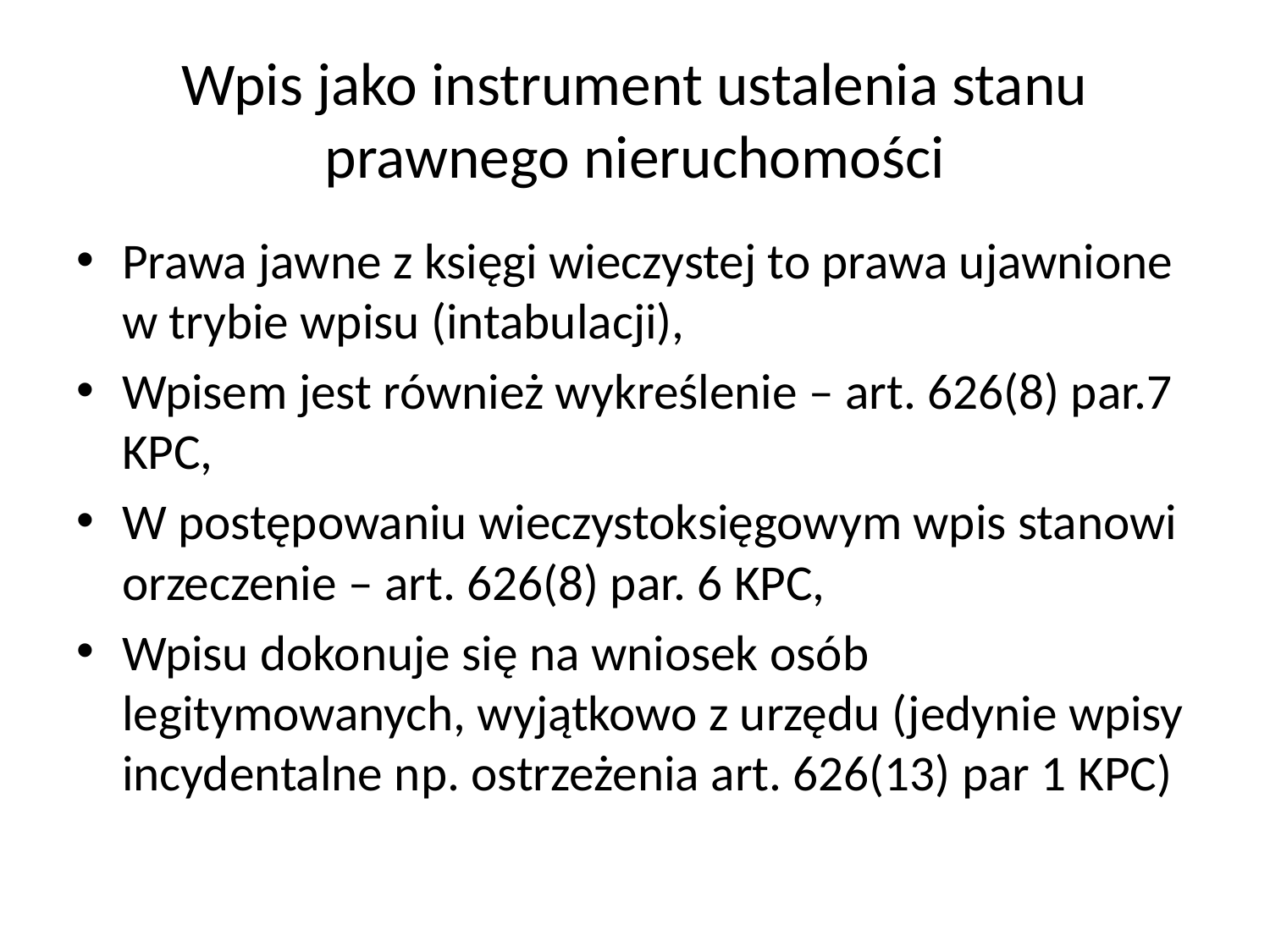

# Wpis jako instrument ustalenia stanu prawnego nieruchomości
Prawa jawne z księgi wieczystej to prawa ujawnione w trybie wpisu (intabulacji),
Wpisem jest również wykreślenie – art. 626(8) par.7 KPC,
W postępowaniu wieczystoksięgowym wpis stanowi orzeczenie – art. 626(8) par. 6 KPC,
Wpisu dokonuje się na wniosek osób legitymowanych, wyjątkowo z urzędu (jedynie wpisy incydentalne np. ostrzeżenia art. 626(13) par 1 KPC)